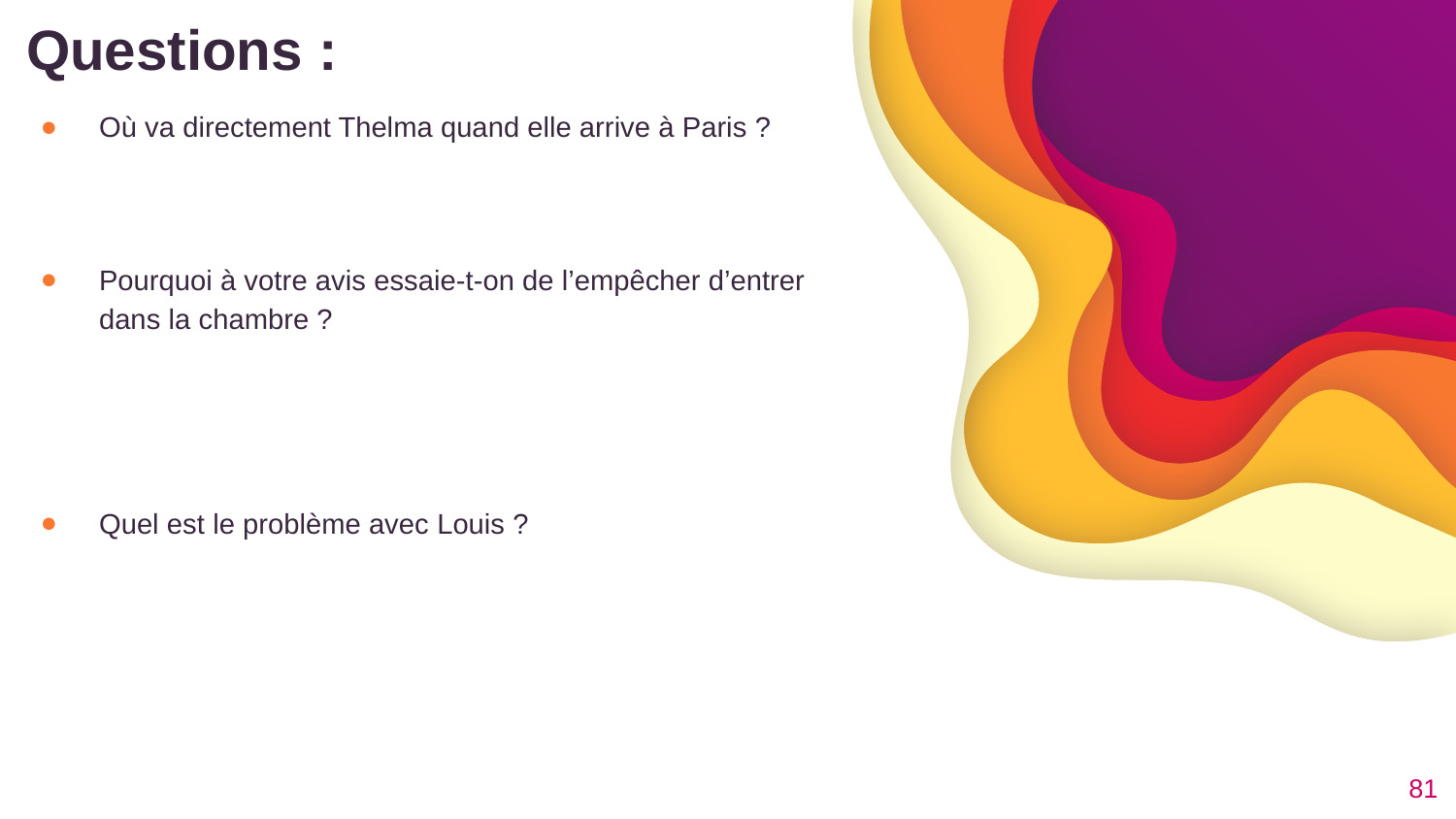

# Questions :
Où va directement Thelma quand elle arrive à Paris ?

Pourquoi à votre avis essaie-t-on de l’empêcher d’entrer dans la chambre ?

Quel est le problème avec Louis ?

81